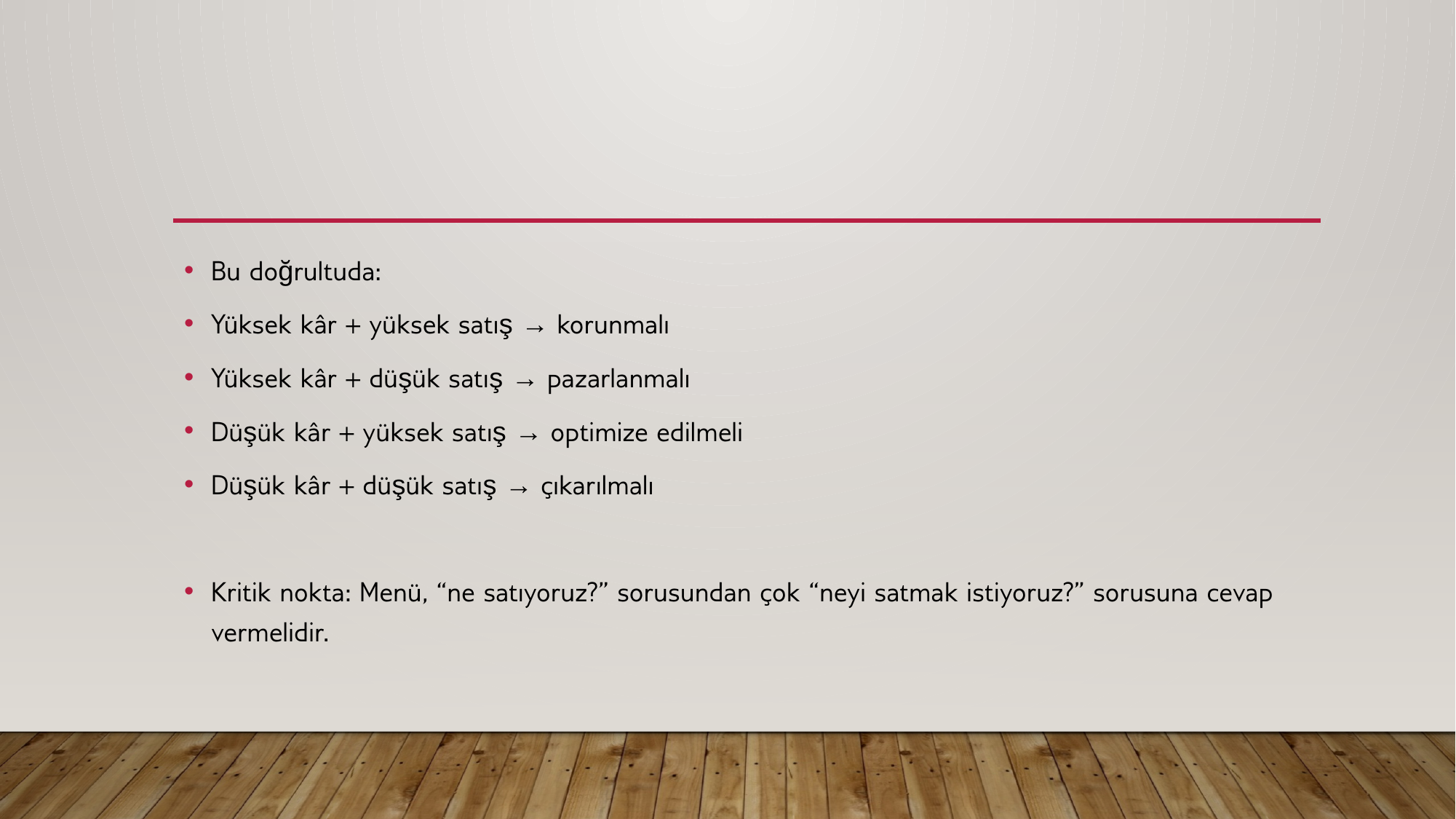

#
Bu doğrultuda:
Yüksek kâr + yüksek satış → korunmalı
Yüksek kâr + düşük satış → pazarlanmalı
Düşük kâr + yüksek satış → optimize edilmeli
Düşük kâr + düşük satış → çıkarılmalı

Kritik nokta: Menü, “ne satıyoruz?” sorusundan çok “neyi satmak istiyoruz?” sorusuna cevap vermelidir.